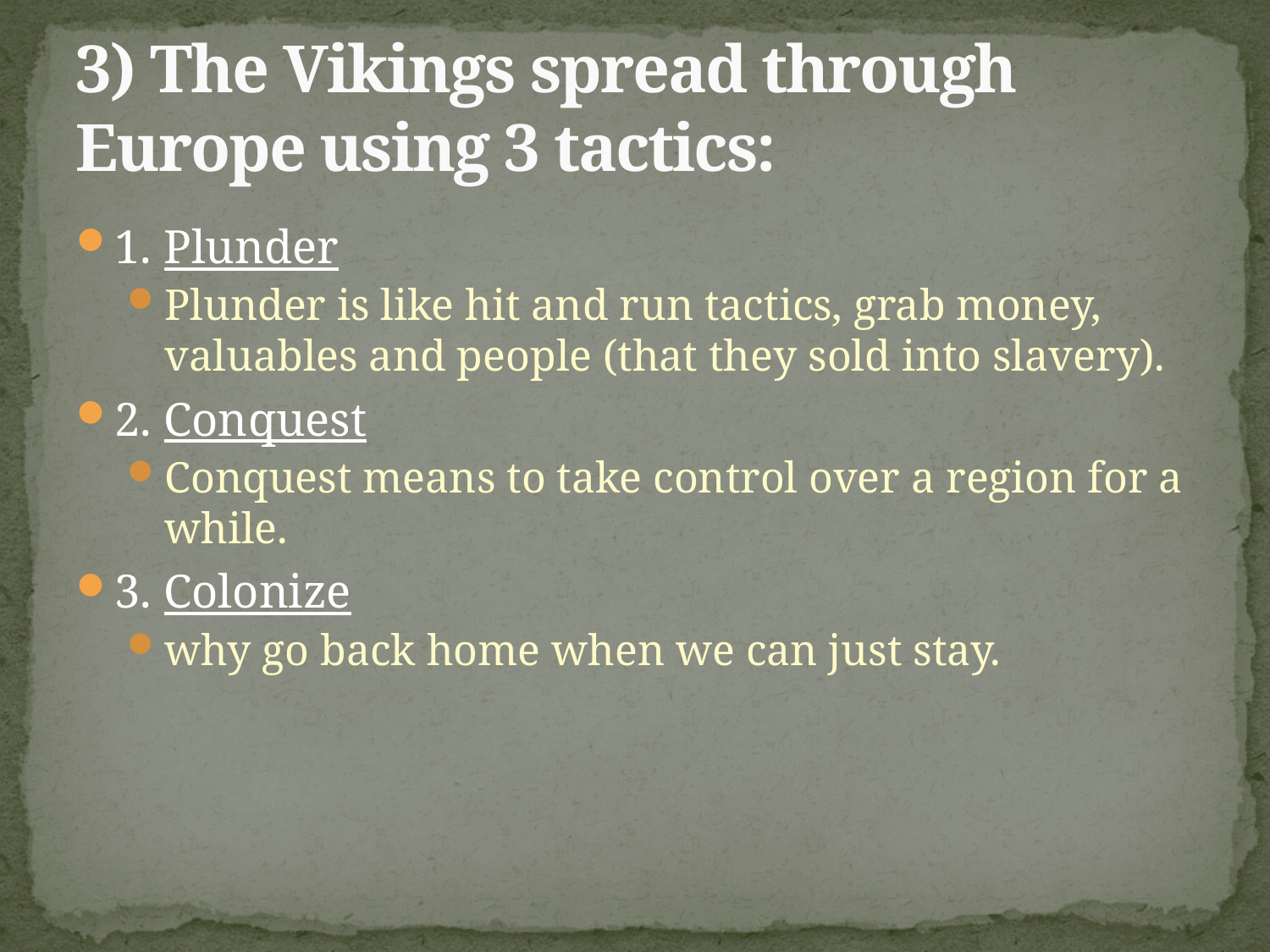

# 3) The Vikings spread through Europe using 3 tactics:
1. Plunder
Plunder is like hit and run tactics, grab money, valuables and people (that they sold into slavery).
2. Conquest
Conquest means to take control over a region for a while.
3. Colonize
why go back home when we can just stay.